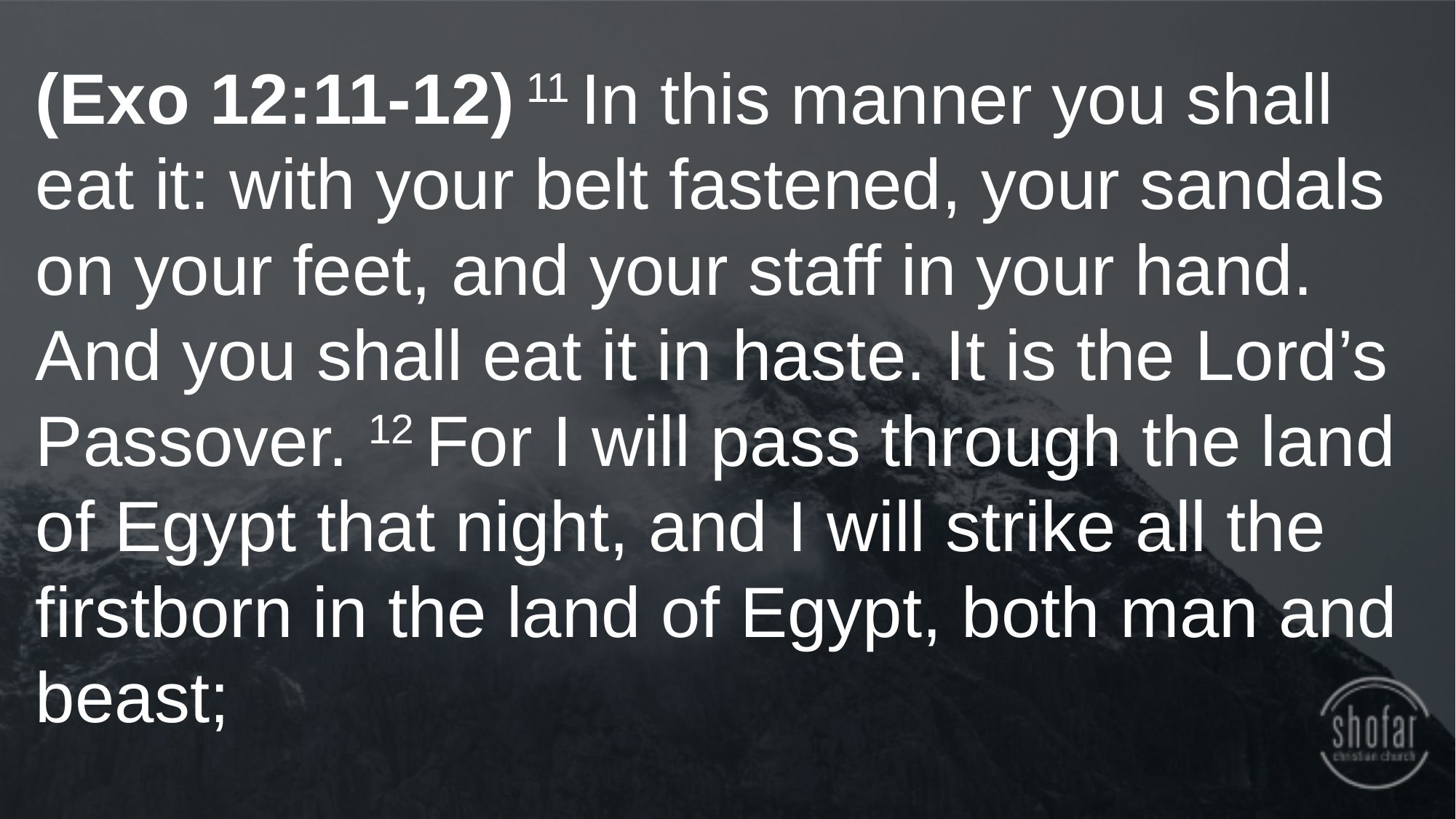

(Exo 12:11-12) 11 In this manner you shall eat it: with your belt fastened, your sandals on your feet, and your staff in your hand. And you shall eat it in haste. It is the Lord’s Passover. 12 For I will pass through the land of Egypt that night, and I will strike all the firstborn in the land of Egypt, both man and beast;